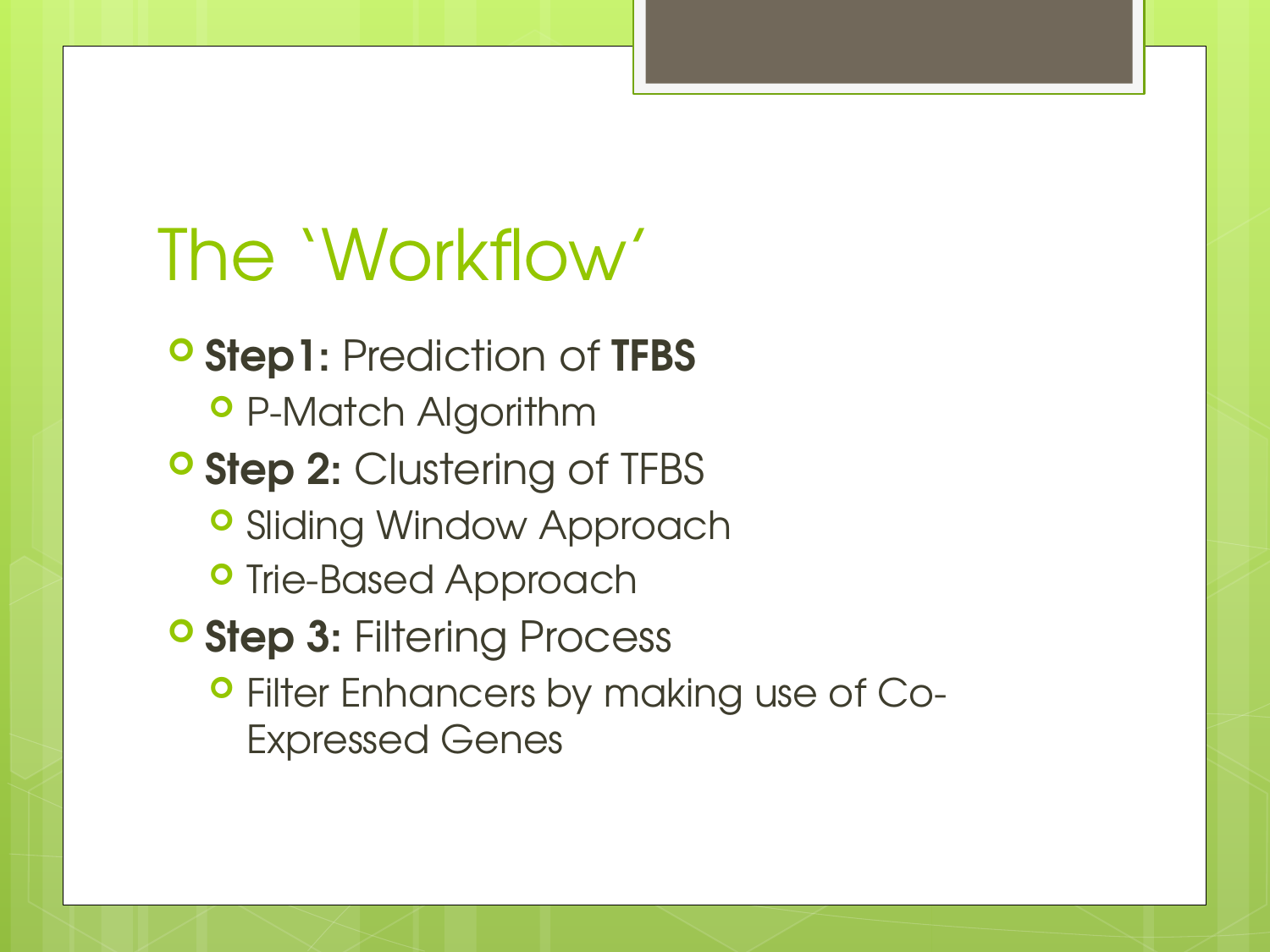

# The ‘Workflow’
Step1: Prediction of TFBS
P-Match Algorithm
Step 2: Clustering of TFBS
Sliding Window Approach
Trie-Based Approach
Step 3: Filtering Process
Filter Enhancers by making use of Co-Expressed Genes